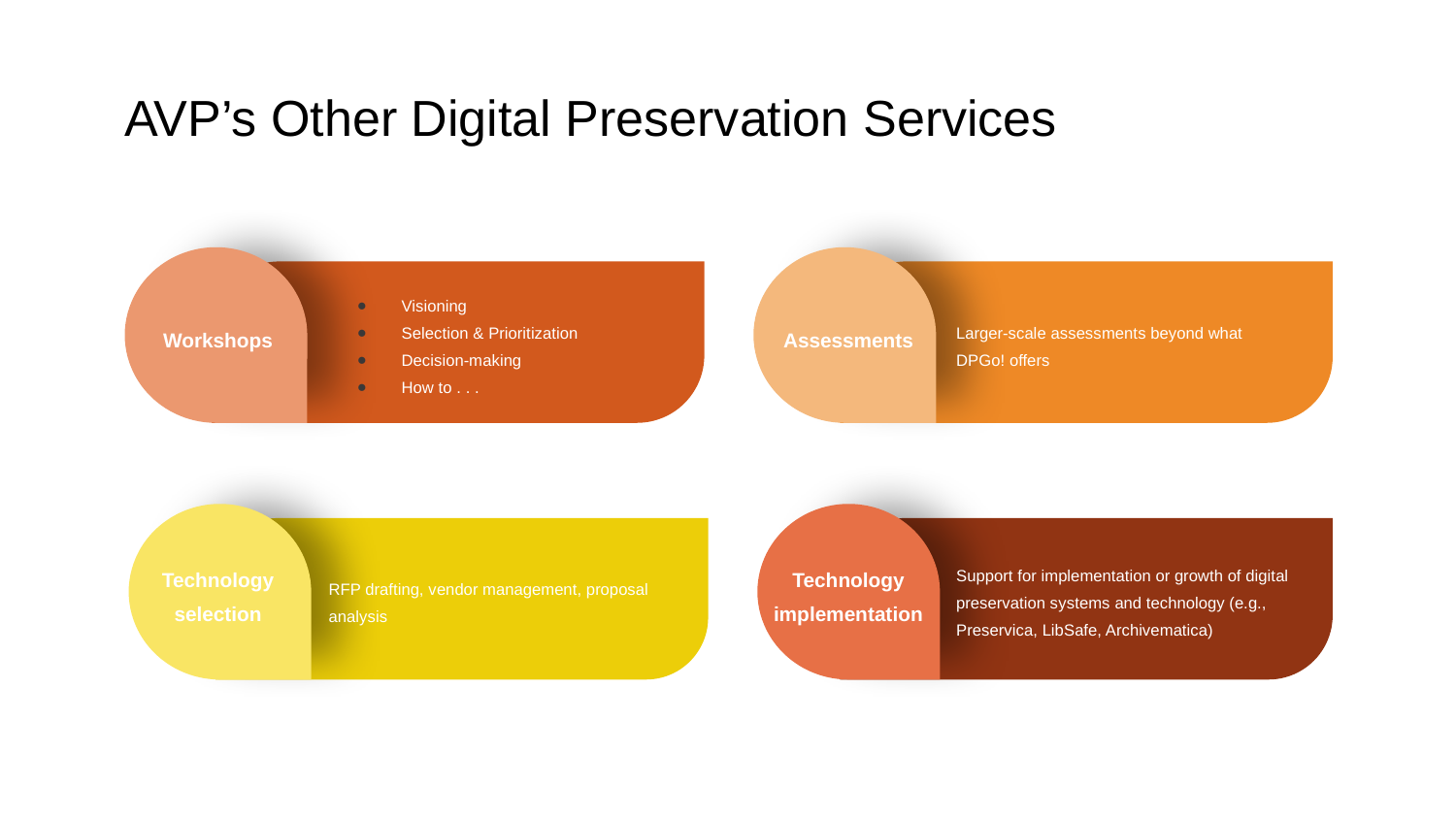

# AVP’s Other Digital Preservation Services

Visioning
Selection & Prioritization
Decision-making
How to . . .
Larger-scale assessments beyond what DPGo! offers
Workshops
Assessments
RFP drafting, vendor management, proposal analysis
Support for implementation or growth of digital preservation systems and technology (e.g., Preservica, LibSafe, Archivematica)
Technology selection
Technology implementation